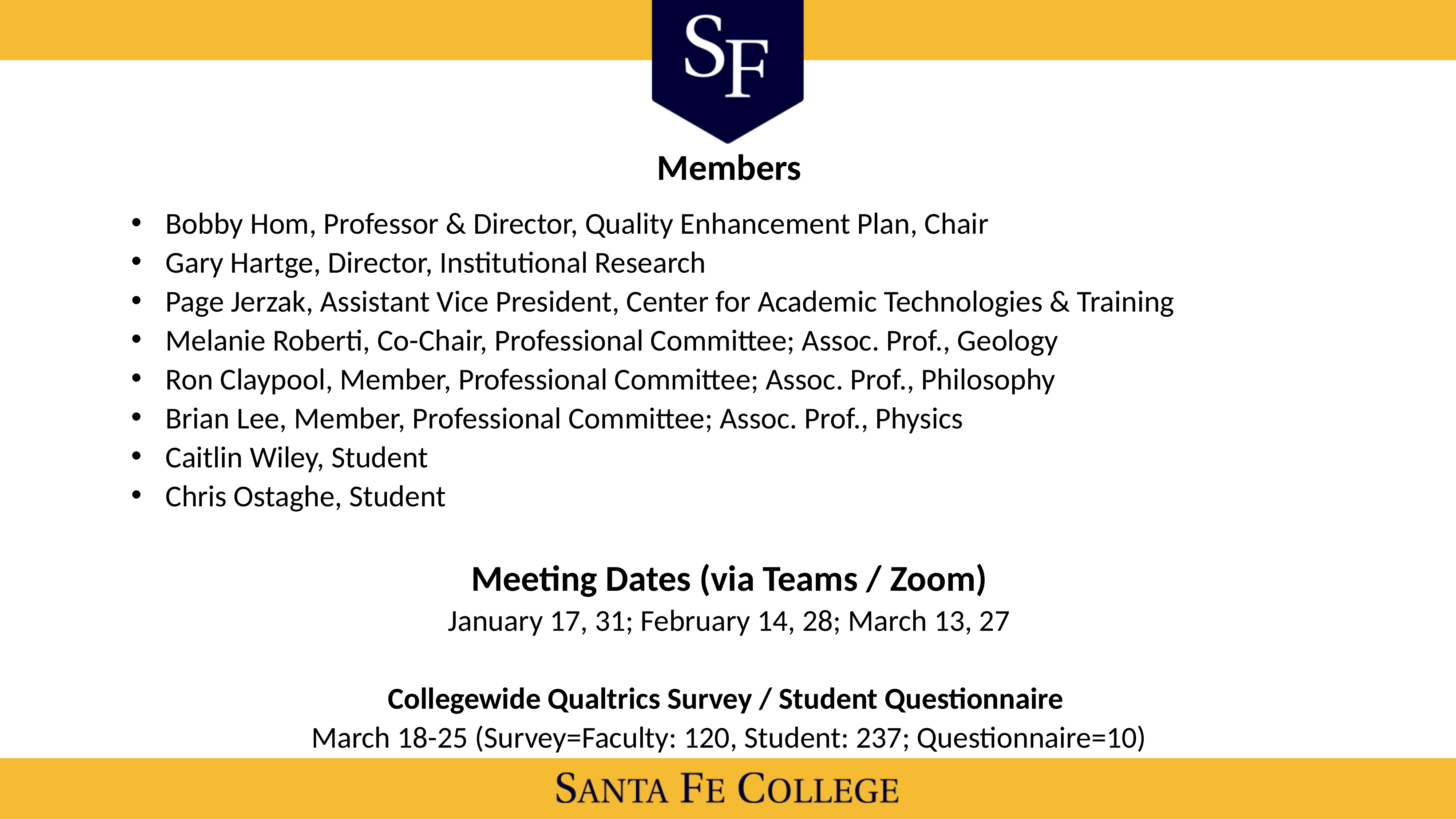

Members

Bobby Hom, Professor & Director, Quality Enhancement Plan, Chair
Gary Hartge, Director, Institutional Research
Page Jerzak, Assistant Vice President, Center for Academic Technologies & Training
Melanie Roberti, Co-Chair, Professional Committee; Assoc. Prof., Geology
Ron Claypool, Member, Professional Committee; Assoc. Prof., Philosophy
Brian Lee, Member, Professional Committee; Assoc. Prof., Physics
Caitlin Wiley, Student
Chris Ostaghe, Student

Meeting Dates (via Teams / Zoom)
January 17, 31; February 14, 28; March 13, 27

Collegewide Qualtrics Survey / Student Questionnaire
March 18-25 (Survey=Faculty: 120, Student: 237; Questionnaire=10)